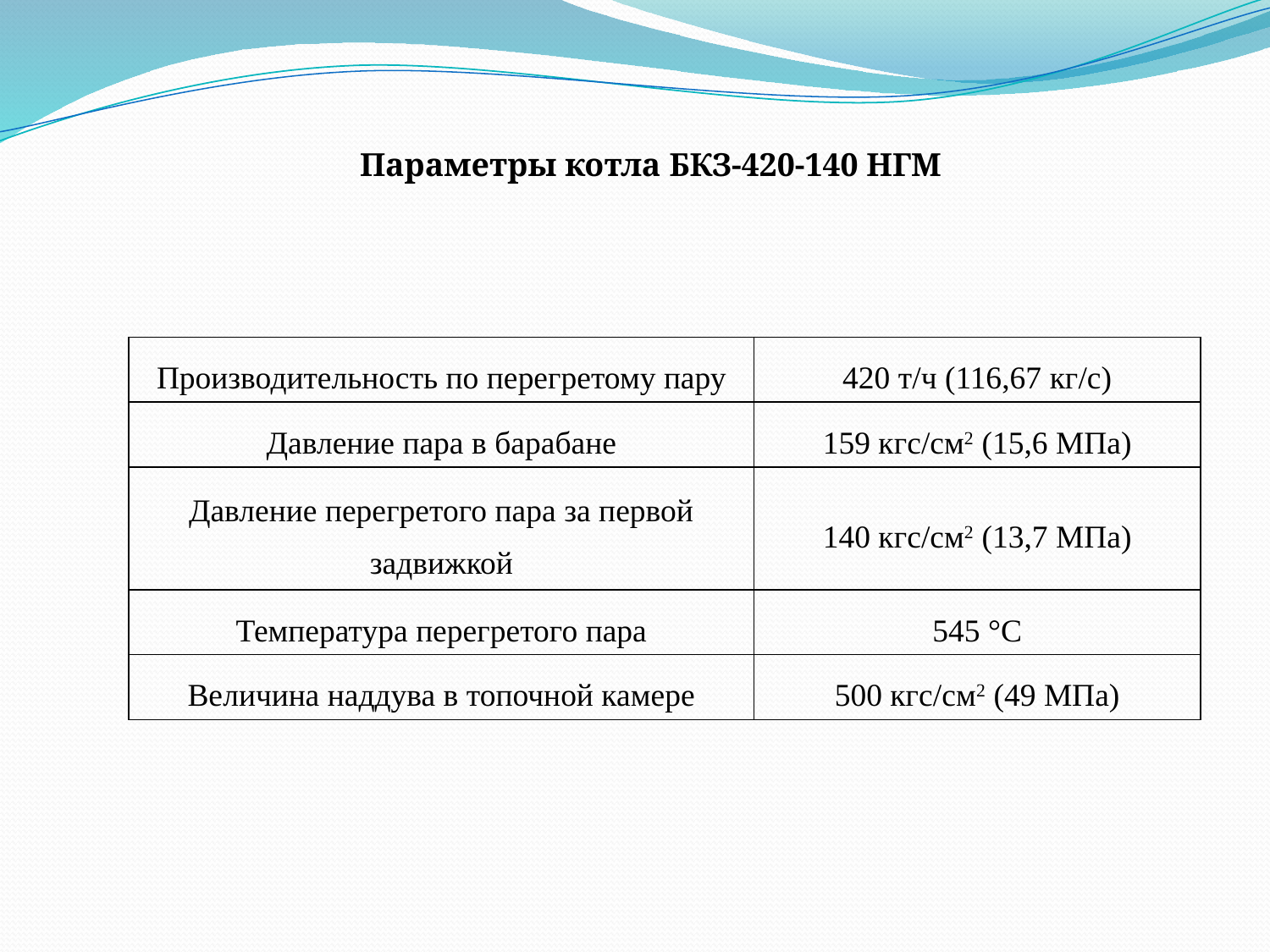

Параметры котла БКЗ-420-140 НГМ
| Производительность по перегретому пару | 420 т/ч (116,67 кг/с) |
| --- | --- |
| Давление пара в барабане | 159 кгс/см2 (15,6 МПа) |
| Давление перегретого пара за первой задвижкой | 140 кгс/см2 (13,7 МПа) |
| Температура перегретого пара | 545 °С |
| Величина наддува в топочной камере | 500 кгс/см2 (49 МПа) |